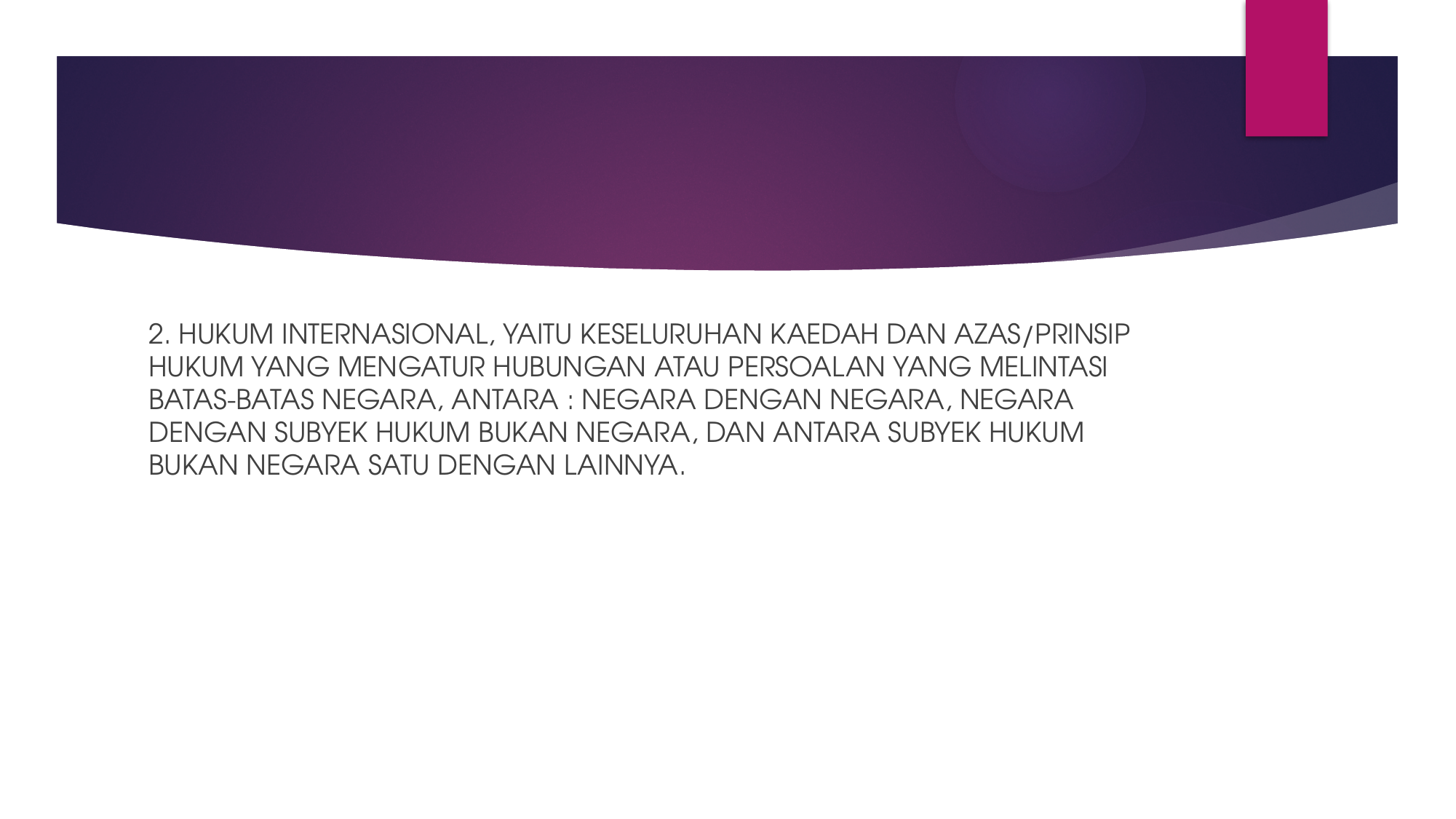

#
2. HUKUM INTERNASIONAL, YAITU KESELURUHAN KAEDAH DAN AZAS/PRINSIP HUKUM YANG MENGATUR HUBUNGAN ATAU PERSOALAN YANG MELINTASI BATAS-BATAS NEGARA, ANTARA : NEGARA DENGAN NEGARA, NEGARA DENGAN SUBYEK HUKUM BUKAN NEGARA, DAN ANTARA SUBYEK HUKUM BUKAN NEGARA SATU DENGAN LAINNYA.